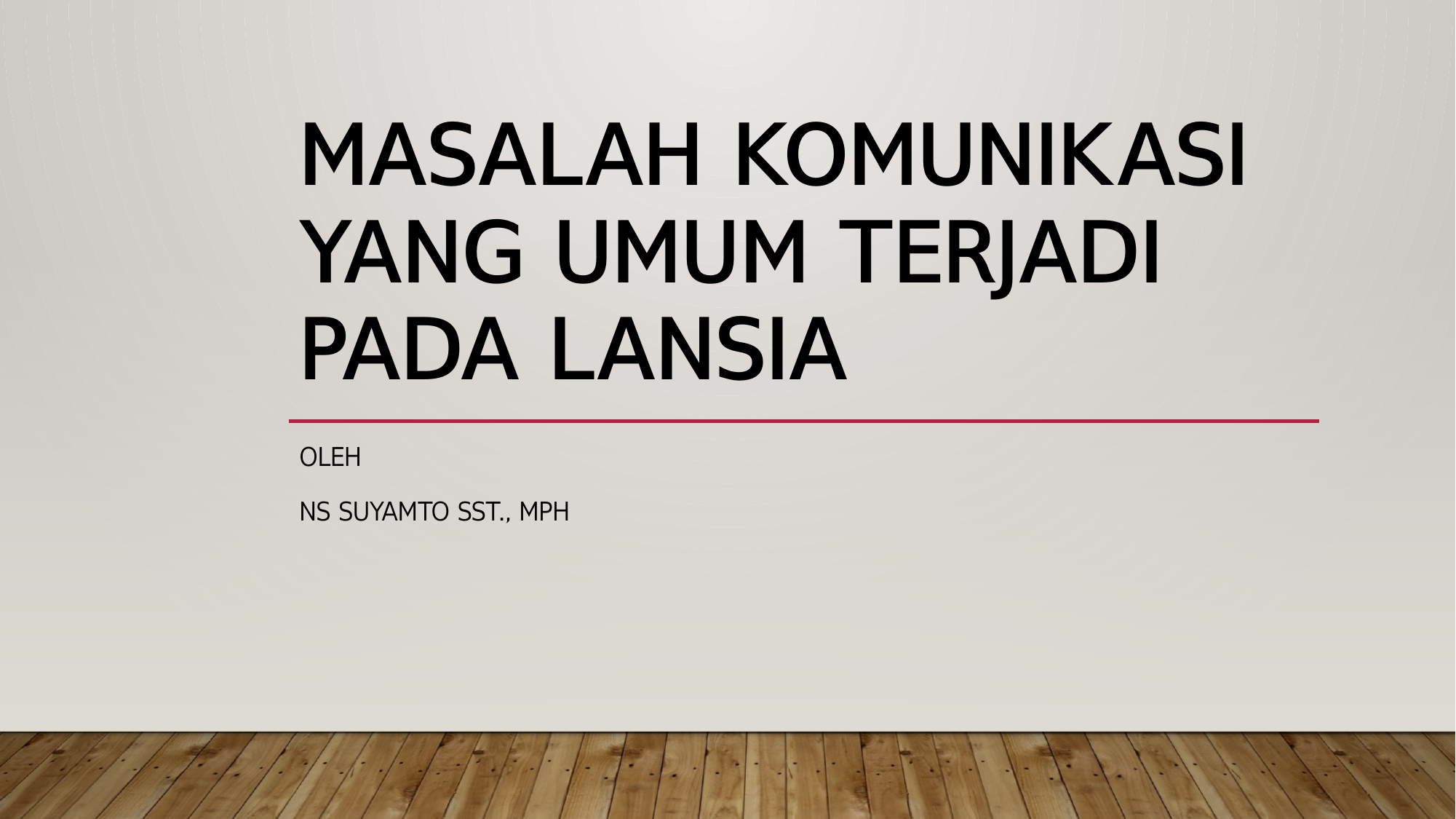

# Masalah Komunikasi yang Umum Terjadi pada Lansia
Oleh
Ns Suyamto SST., MPH